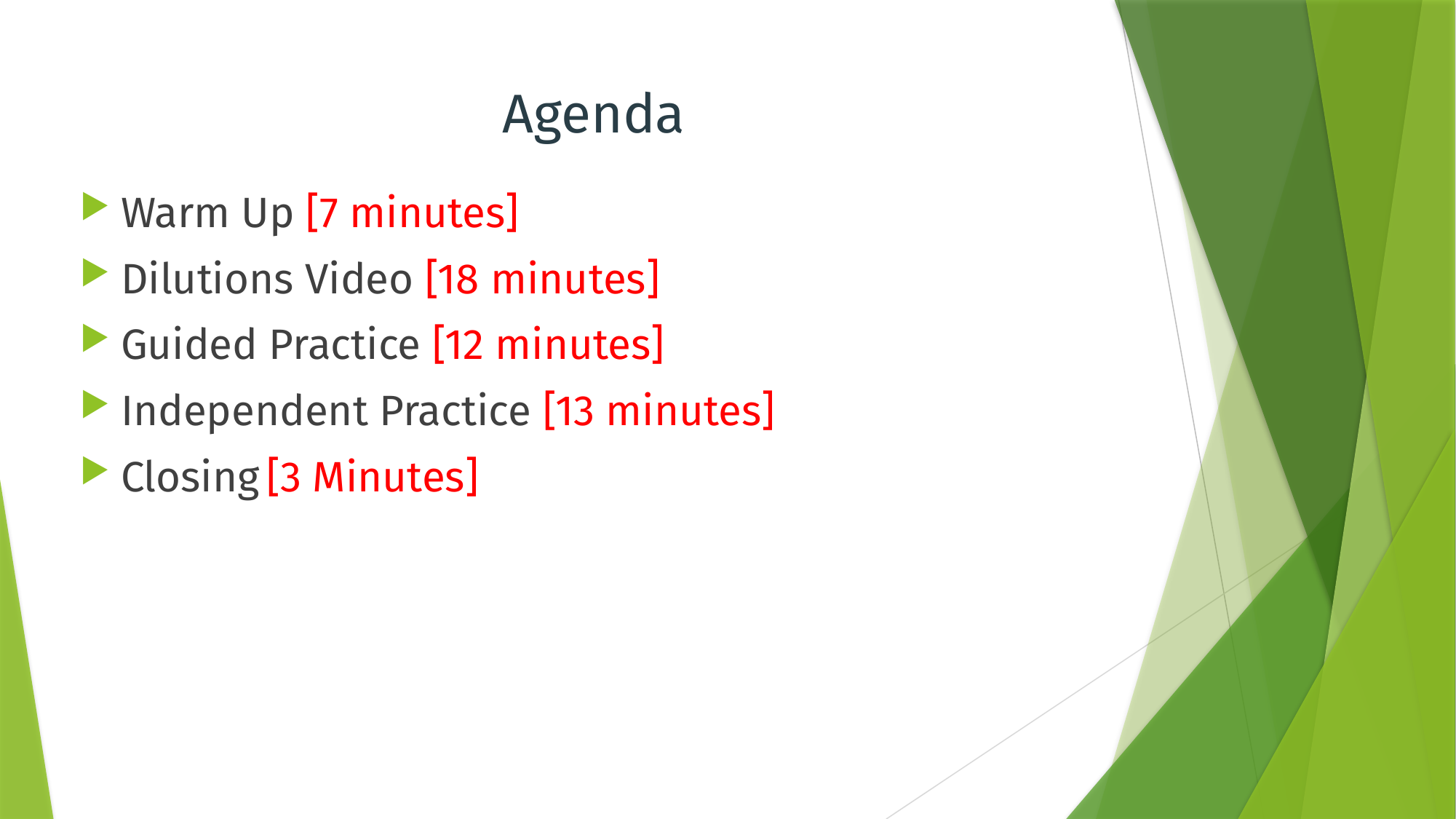

# Agenda

Warm Up [7 minutes]
Dilutions Video [18 minutes]
Guided Practice [12 minutes]
Independent Practice [13 minutes]
Closing [3 Minutes]